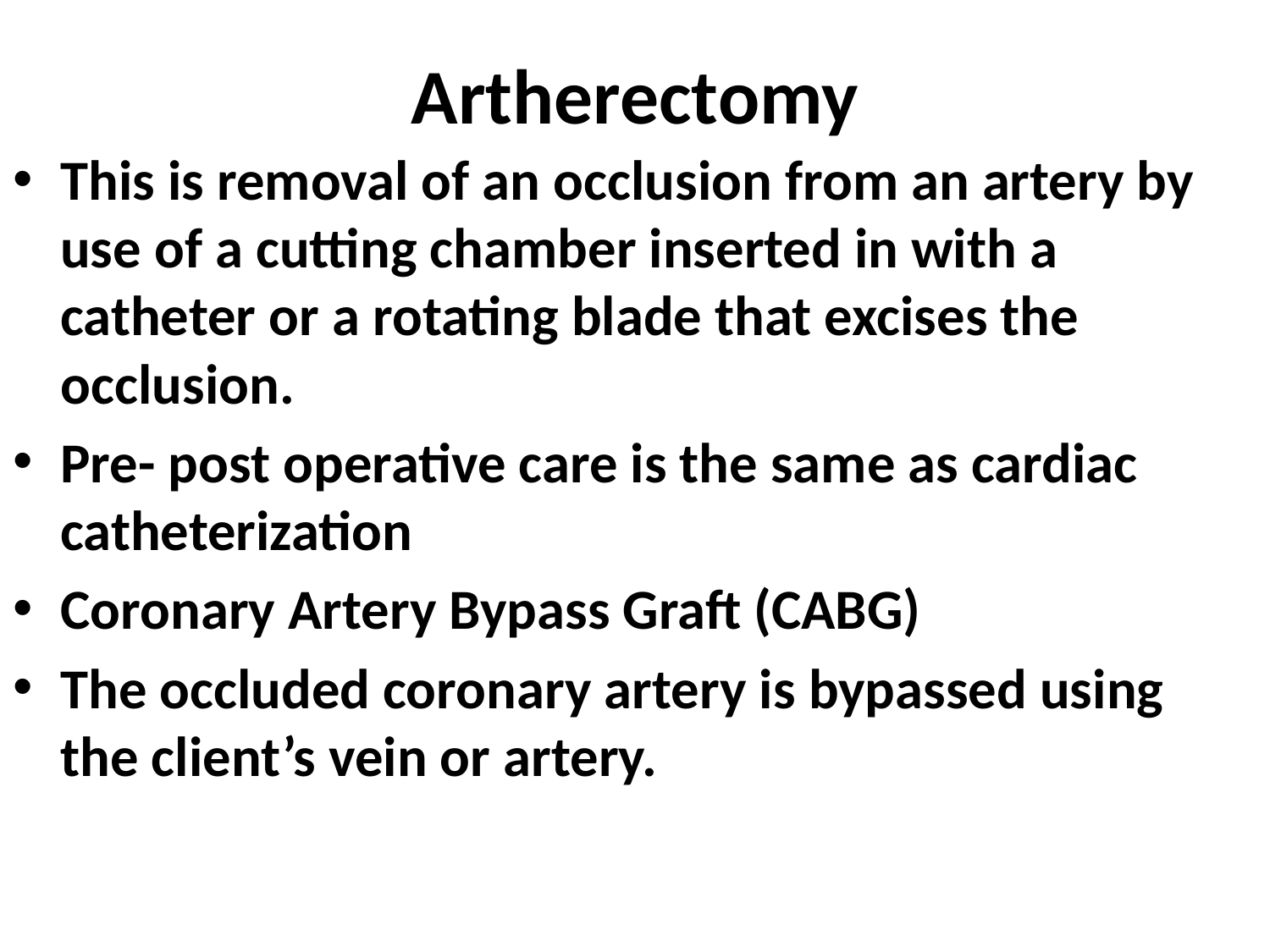

# Artherectomy
This is removal of an occlusion from an artery by use of a cutting chamber inserted in with a catheter or a rotating blade that excises the occlusion.
Pre- post operative care is the same as cardiac catheterization
Coronary Artery Bypass Graft (CABG)
The occluded coronary artery is bypassed using the client’s vein or artery.